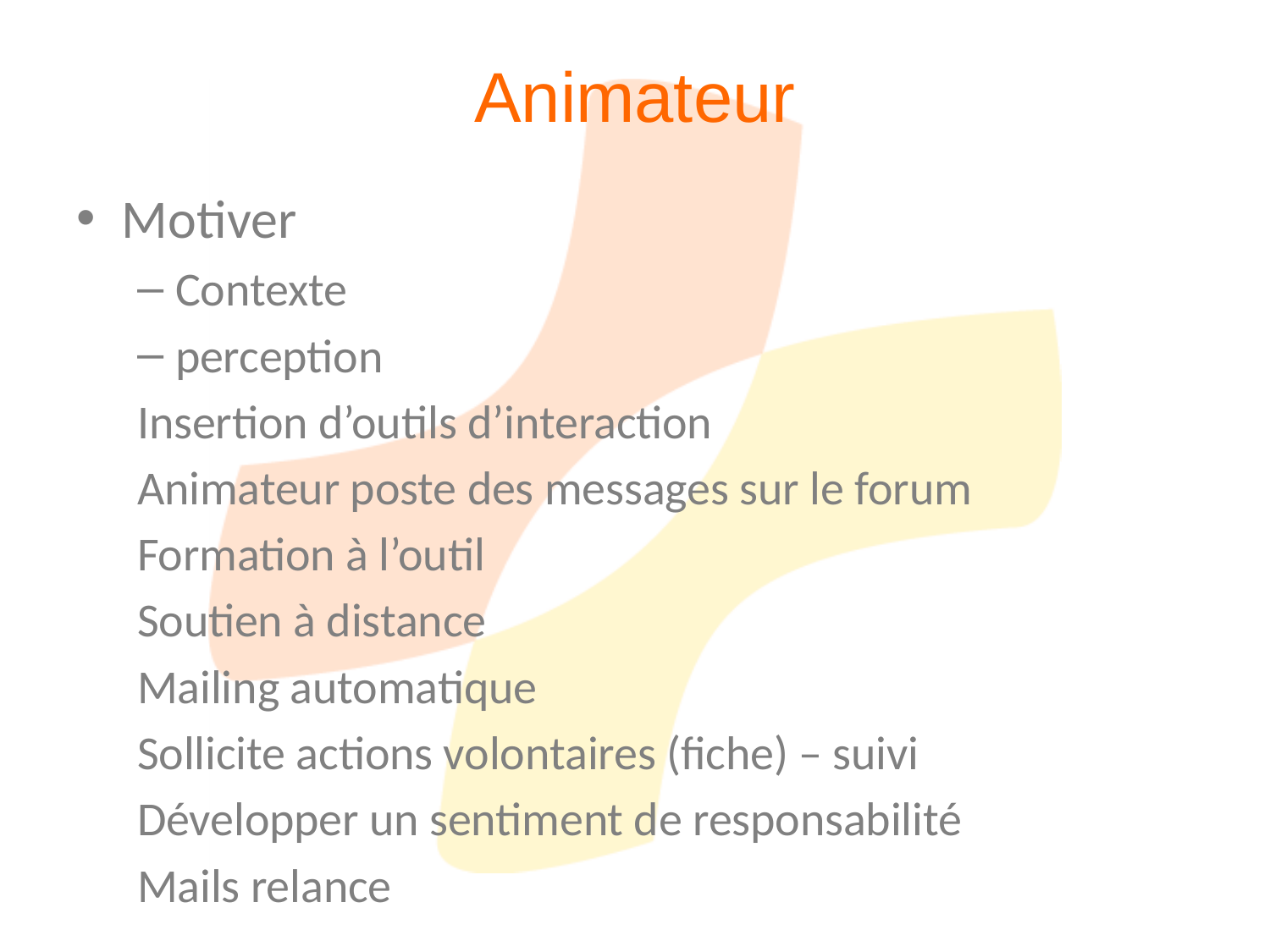

# Animateur
Motiver
Contexte
perception
Insertion d’outils d’interaction
Animateur poste des messages sur le forum
Formation à l’outil
Soutien à distance
Mailing automatique
Sollicite actions volontaires (fiche) – suivi
Développer un sentiment de responsabilité
Mails relance